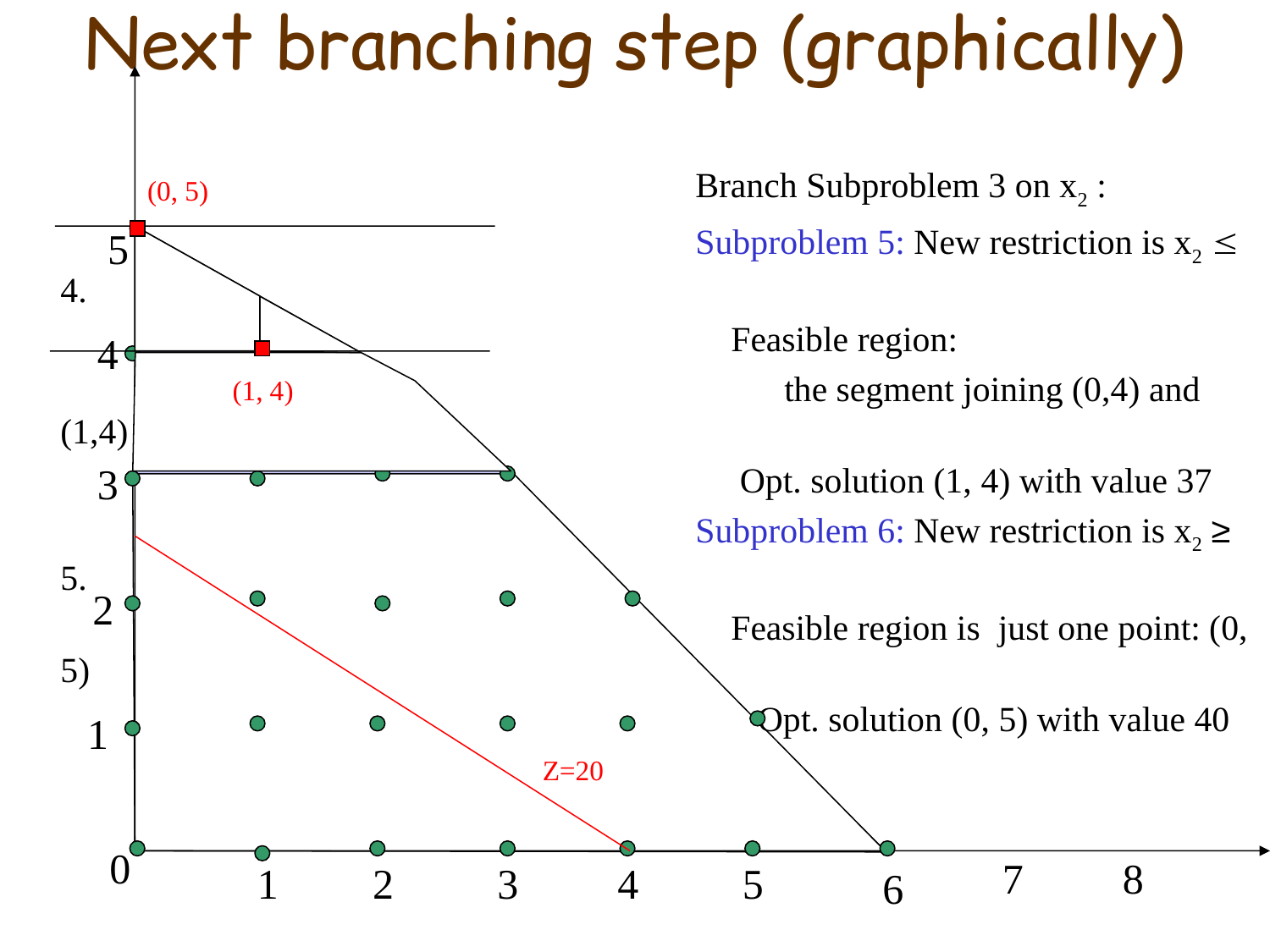

# Next branching step (graphically)

						Branch Subproblem 3 on x2 :
						Subproblem 5: New restriction is x2 ≤ 4.
						    Feasible region:
						          the segment joining (0,4) and (1,4)
						     Opt. solution (1, 4) with value 37
						Subproblem 6: New restriction is x2 ≥ 5.
						    Feasible region is  just one point: (0, 5)
						       Opt. solution (0, 5) with value 40

(0, 5)
5

4

(1, 4)
3

Z=20
2
1
0

7
8
1
2
3
4
5
6